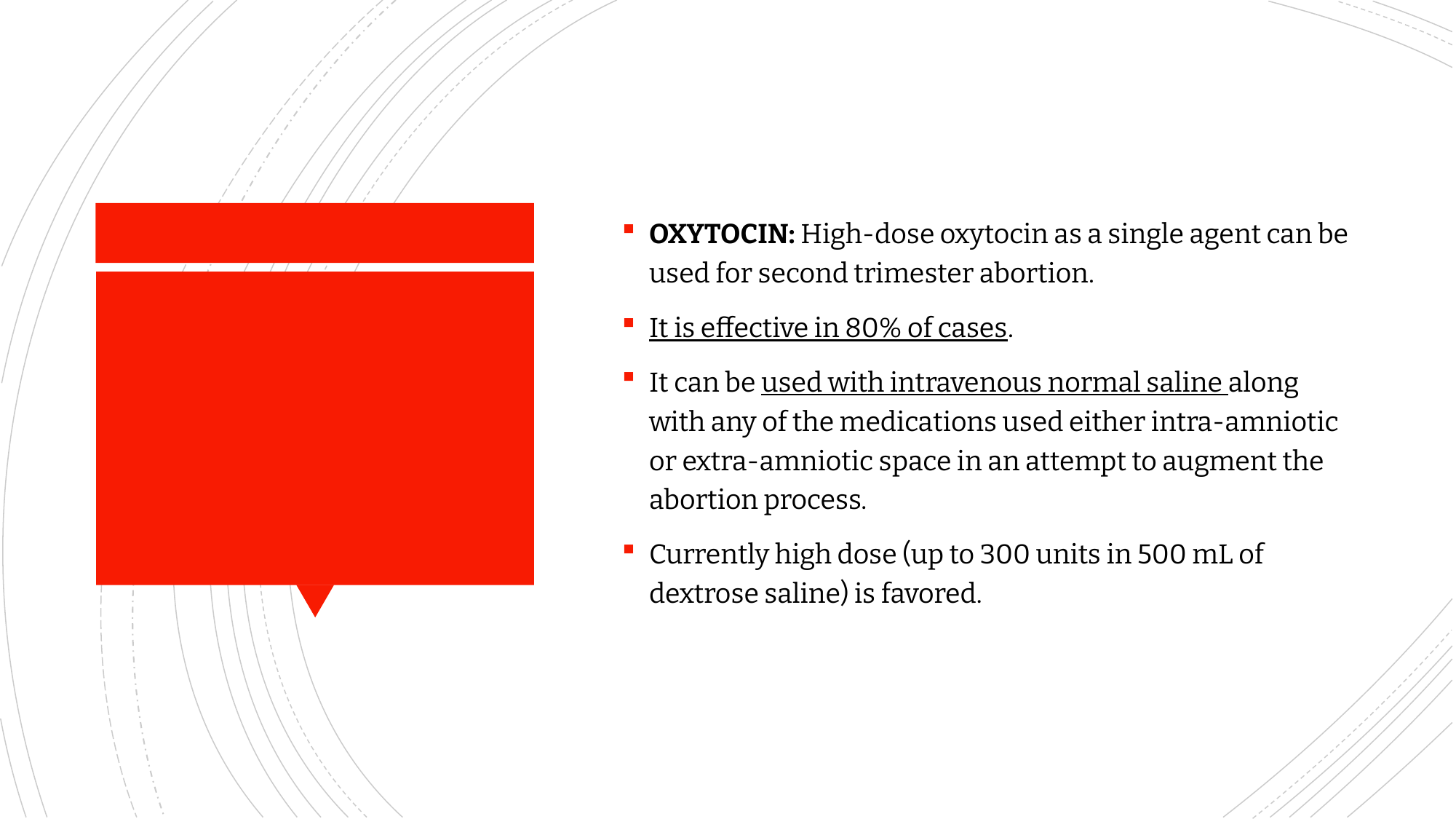

OXYTOCIN: High-dose oxytocin as a single agent can be used for second trimester abortion.
It is effective in 80% of cases.
It can be used with intravenous normal saline along with any of the medications used either intra-amniotic or extra-amniotic space in an attempt to augment the abortion process.
Currently high dose (up to 300 units in 500 mL of dextrose saline) is favored.
#